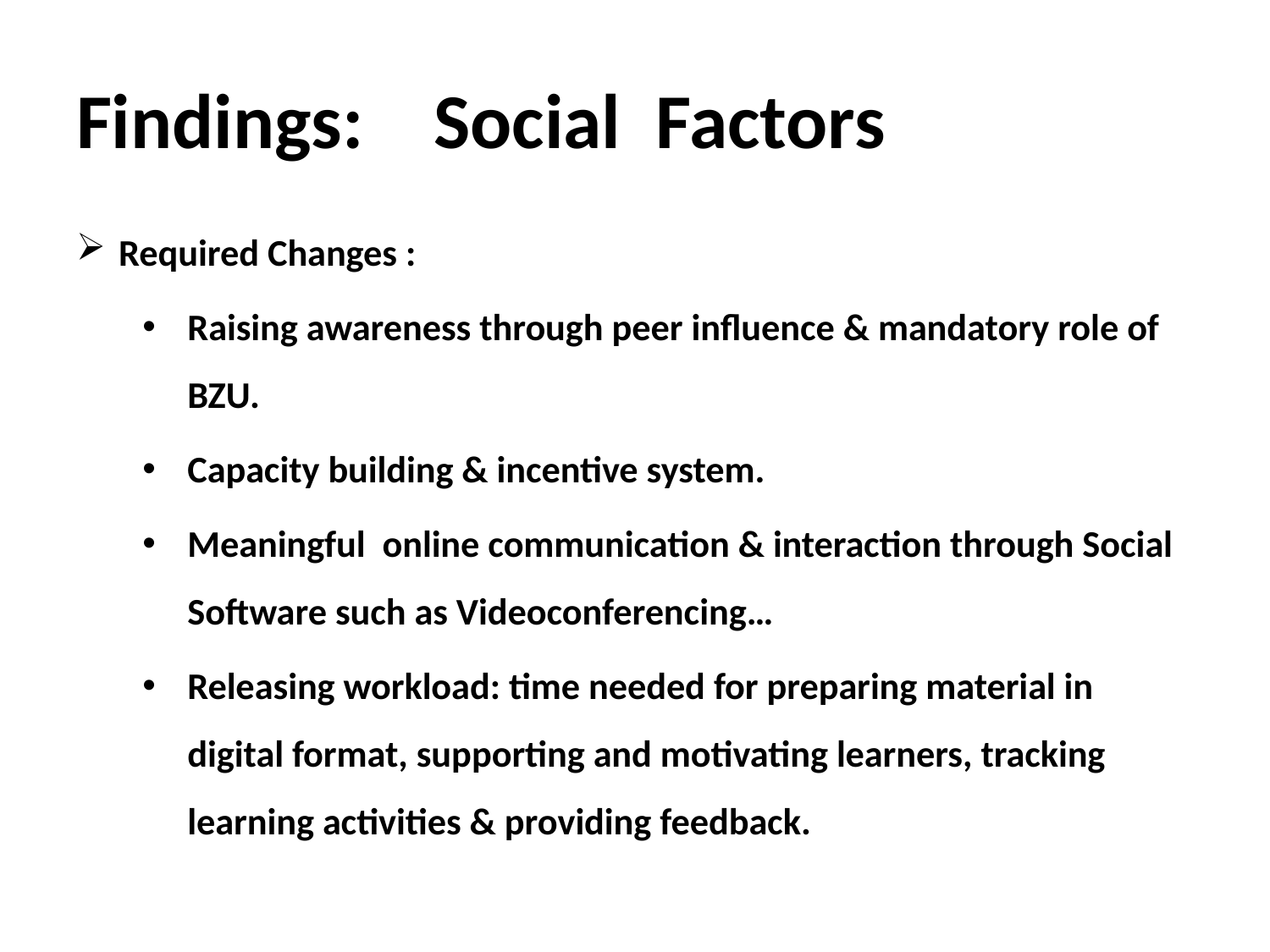

# Findings:    Social  Factors
Required Changes :
Raising awareness through peer influence & mandatory role of BZU.
Capacity building & incentive system.
Meaningful  online communication & interaction through Social Software such as Videoconferencing…
Releasing workload: time needed for preparing material in digital format, supporting and motivating learners, tracking learning activities & providing feedback.